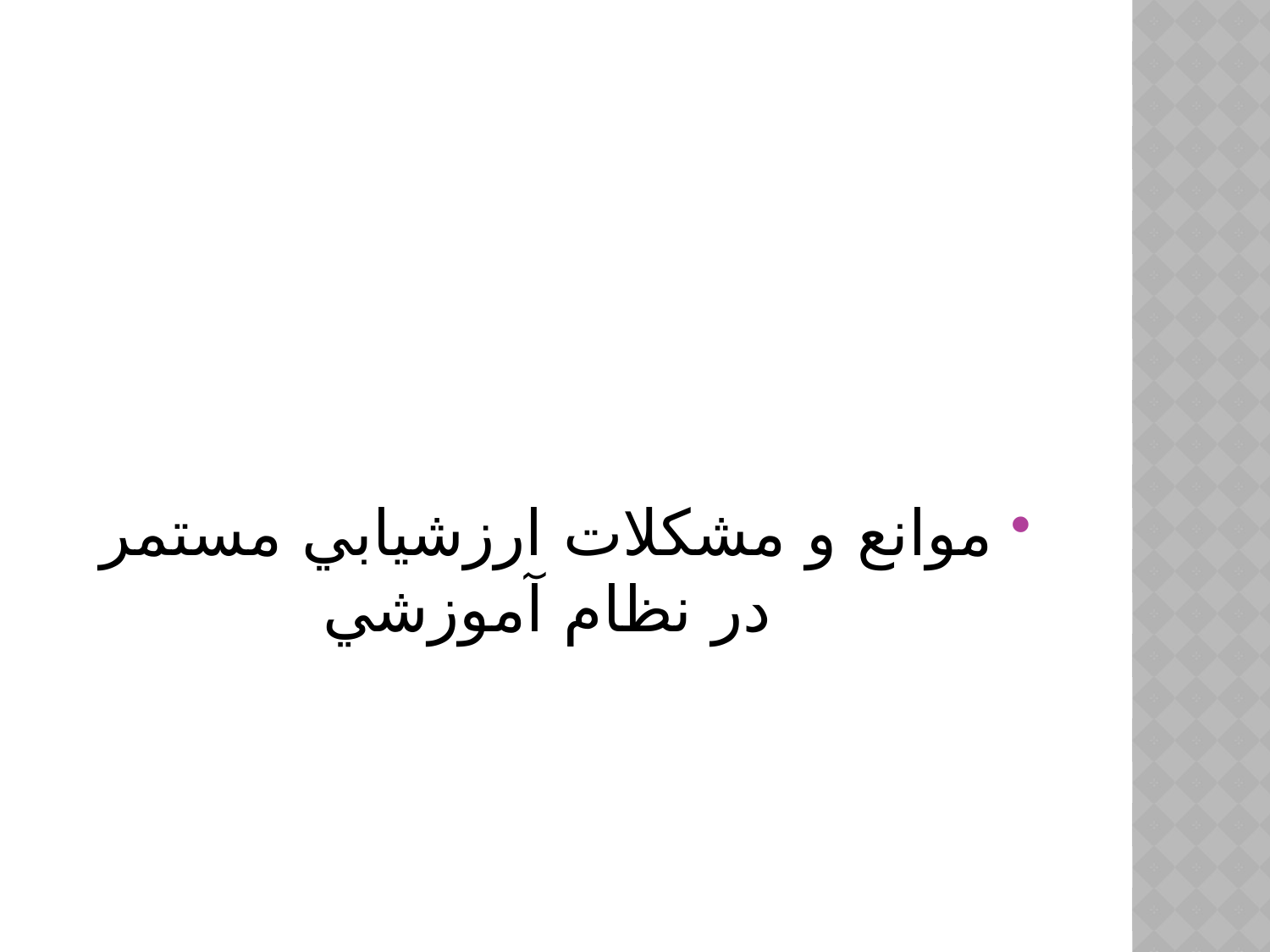

#

موانع و مشکلات ارزشيابي مستمر در نظام آموزشي